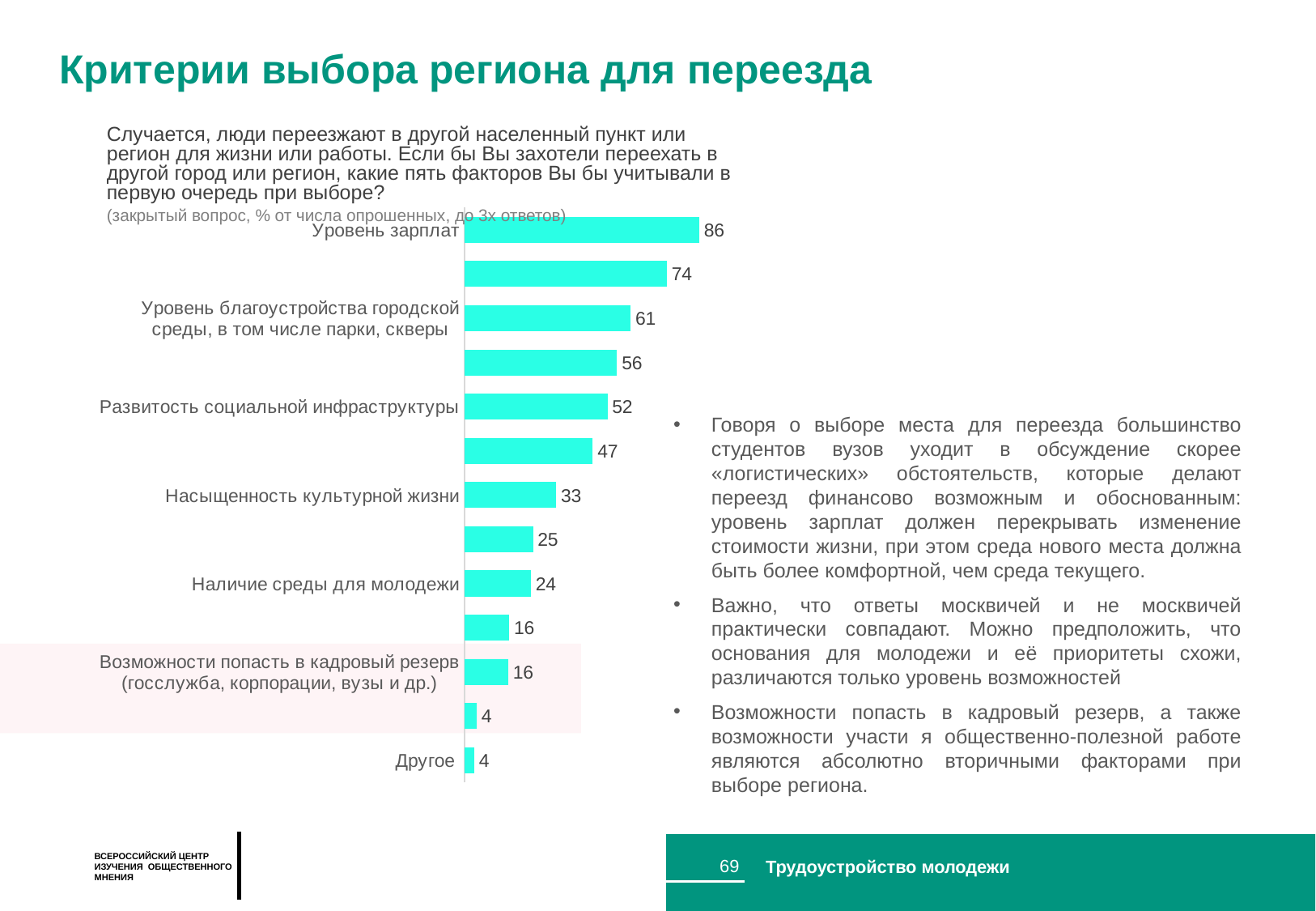

Критерии выбора региона для переезда
Случается, люди переезжают в другой населенный пункт или регион для жизни или работы. Если бы Вы захотели переехать в другой город или регион, какие пять факторов Вы бы учитывали в первую очередь при выборе?
(закрытый вопрос, % от числа опрошенных, до 3х ответов)

### Chart

| Category | Личное |
|---|---|
| Уровень зарплат | 85.69361163162756 |
| Стоимость жизни – аренды жилья, проезда и тому подобное | 73.88703985395986 |
| Уровень благоустройства городской среды, в том числе парки, скверы | 60.6238895619578 |
| Количество вакансий по моей специальности | 55.699101940758275 |
| Развитость социальной инфраструктуры | 52.19631429862529 |
| Климат | 46.79751044698093 |
| Насыщенность культурной жизни | 33.44536820047105 |
| Близость к родителям, семье | 24.993174083419255 |
| Наличие среды для молодежи | 24.20608622670066 |
| Общее количество вакансий | 16.3251512514336 |
| Возможности попасть в кадровый резерв (госслужба, корпорации, вузы и др.) | 15.986358129357221 |
| Возможности волонтерской активности, вовлечение в общественно-полезную работу | 4.383729666270583 |
| Другое  | 3.541907985950919 |
Говоря о выборе места для переезда большинство студентов вузов уходит в обсуждение скорее «логистических» обстоятельств, которые делают переезд финансово возможным и обоснованным: уровень зарплат должен перекрывать изменение стоимости жизни, при этом среда нового места должна быть более комфортной, чем среда текущего.
Важно, что ответы москвичей и не москвичей практически совпадают. Можно предположить, что основания для молодежи и её приоритеты схожи, различаются только уровень возможностей
Возможности попасть в кадровый резерв, а также возможности участи я общественно-полезной работе являются абсолютно вторичными факторами при выборе региона.

69